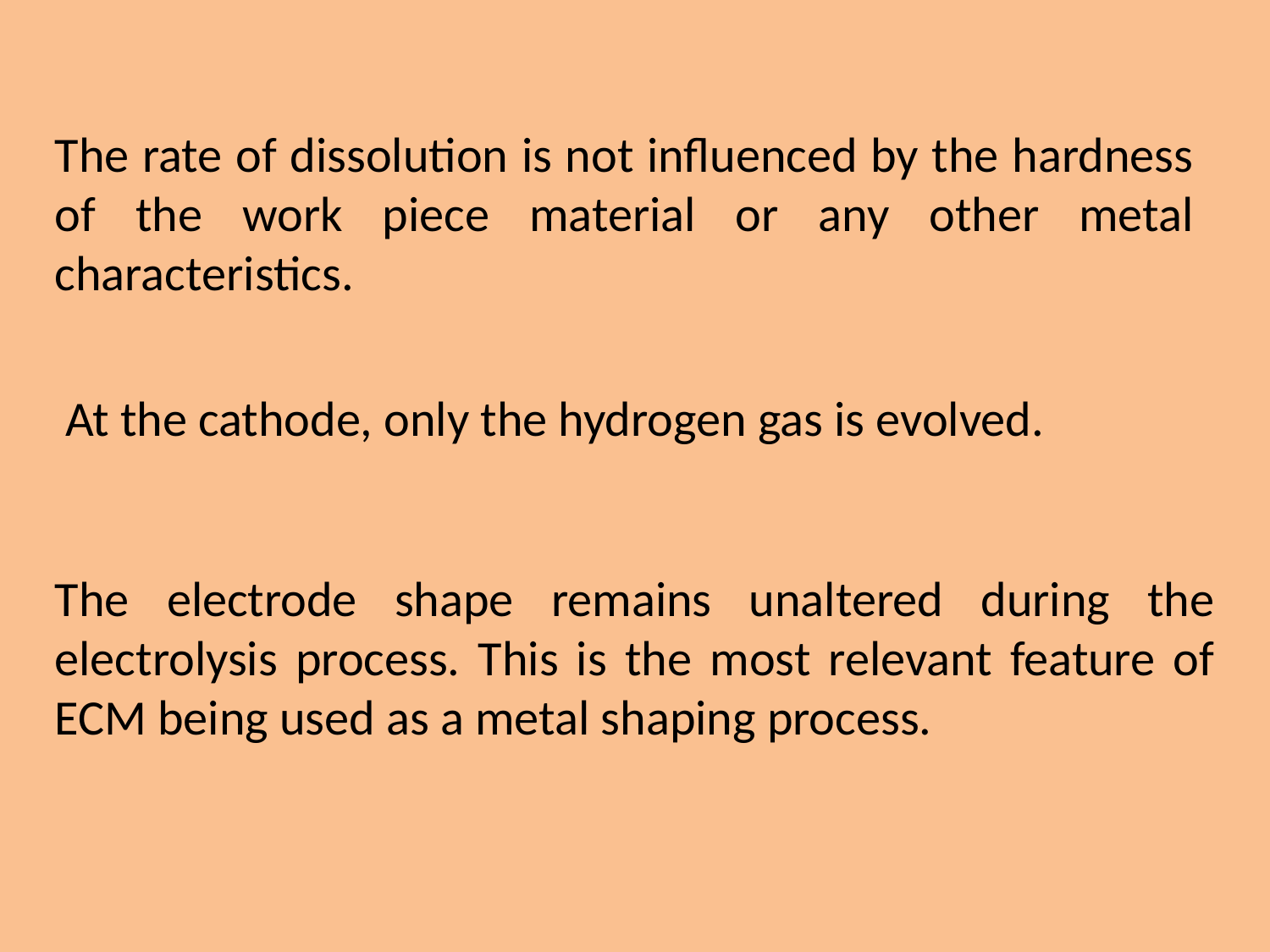

The rate of dissolution is not influenced by the hardness of the work piece material or any other metal characteristics.
At the cathode, only the hydrogen gas is evolved.
The electrode shape remains unaltered during the electrolysis process. This is the most relevant feature of ECM being used as a metal shaping process.